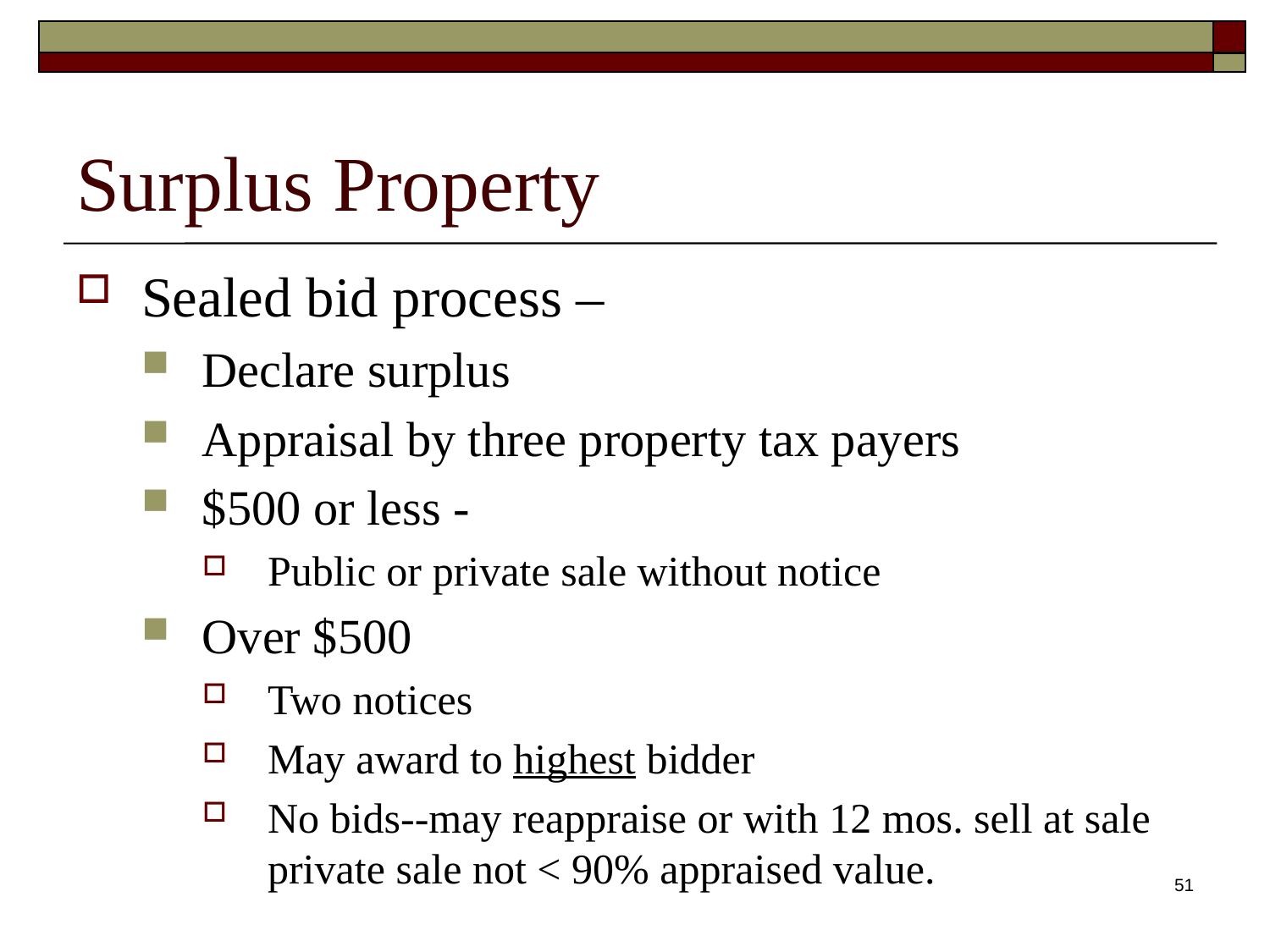

# Surplus Property
Sealed bid process –
Declare surplus
Appraisal by three property tax payers
$500 or less -
Public or private sale without notice
Over $500
Two notices
May award to highest bidder
No bids--may reappraise or with 12 mos. sell at sale private sale not < 90% appraised value.
51